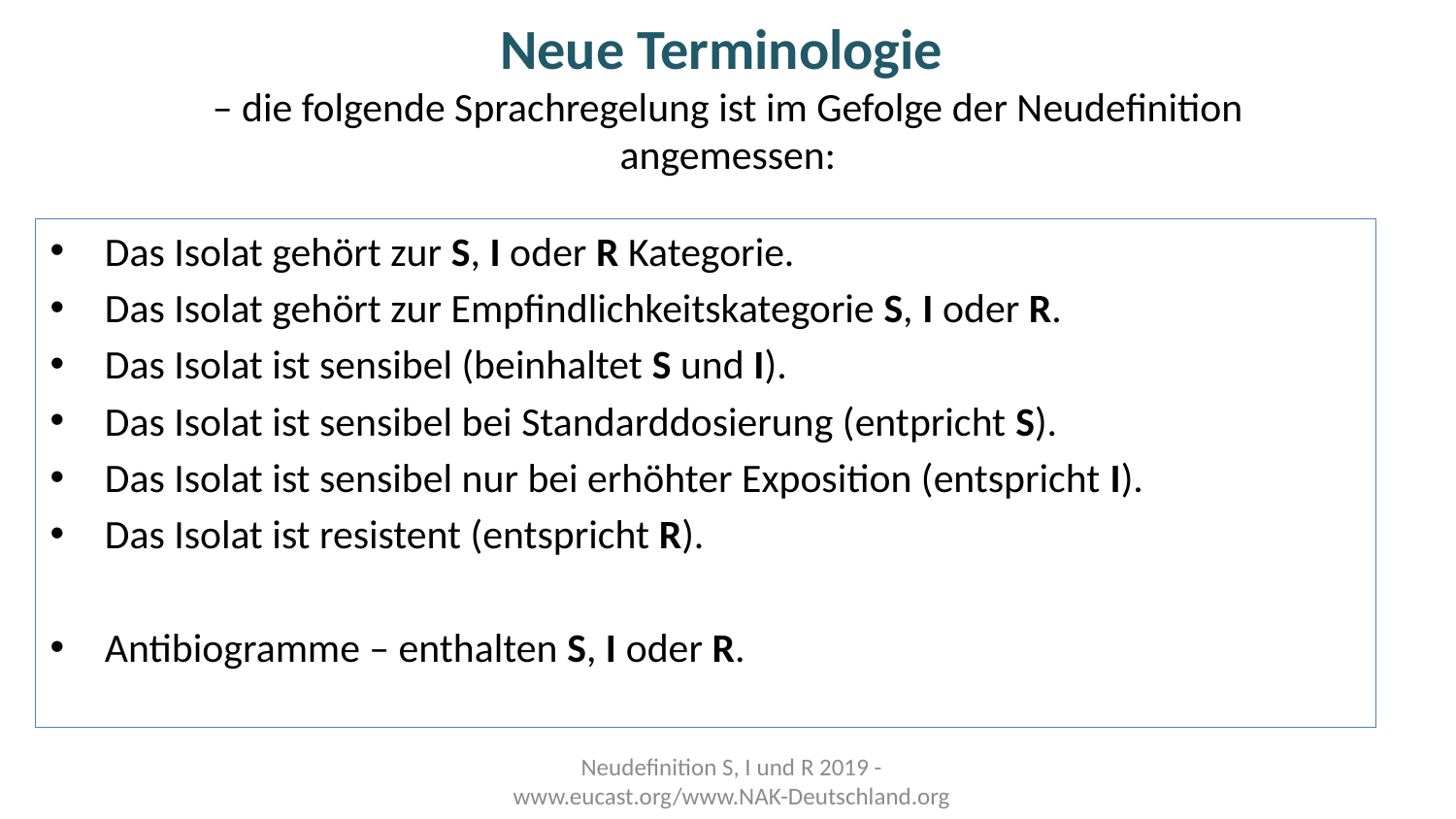

# Neue Terminologie – die folgende Sprachregelung ist im Gefolge der Neudefinition angemessen:
Das Isolat gehört zur S, I oder R Kategorie.
Das Isolat gehört zur Empfindlichkeitskategorie S, I oder R.
Das Isolat ist sensibel (beinhaltet S und I).
Das Isolat ist sensibel bei Standarddosierung (entpricht S).
Das Isolat ist sensibel nur bei erhöhter Exposition (entspricht I).
Das Isolat ist resistent (entspricht R).

Antibiogramme – enthalten S, I oder R.
Neudefinition S, I und R 2019 - www.eucast.org/www.NAK-Deutschland.org